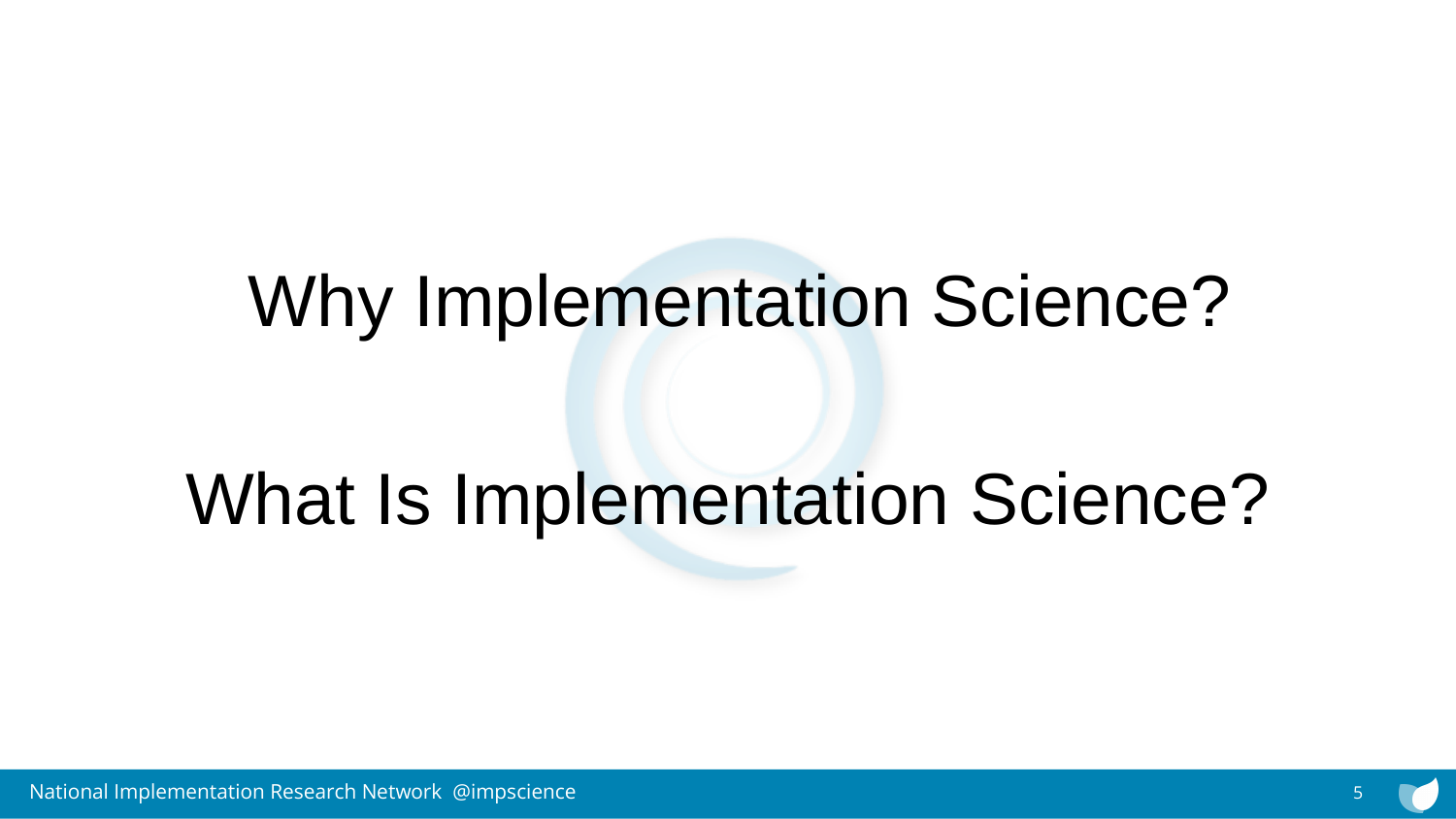

# Why Implementation Science?
What Is Implementation Science?
5